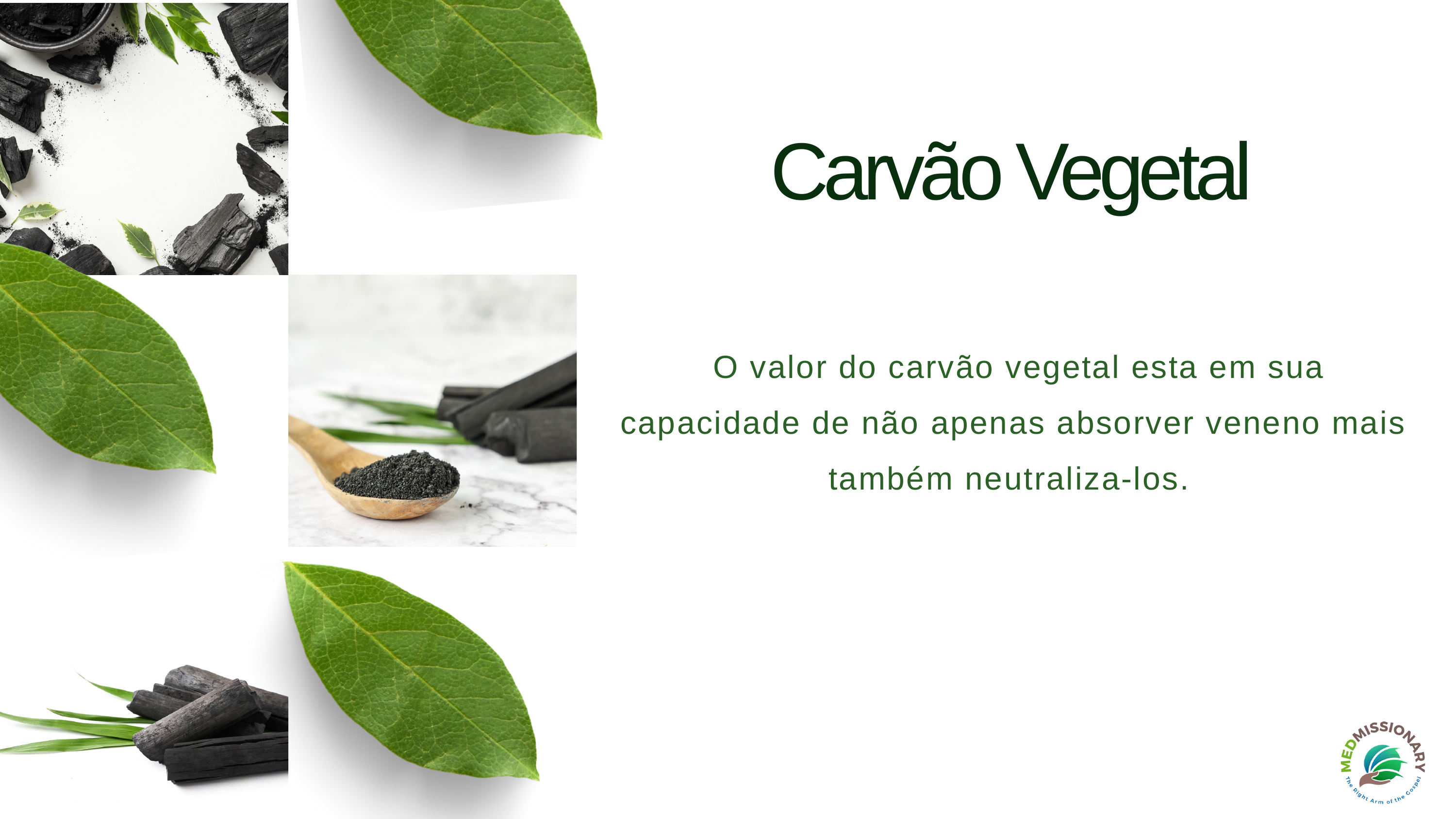

Carvão Vegetal

 O valor do carvão vegetal esta em sua capacidade de não apenas absorver veneno mais também neutraliza-los.